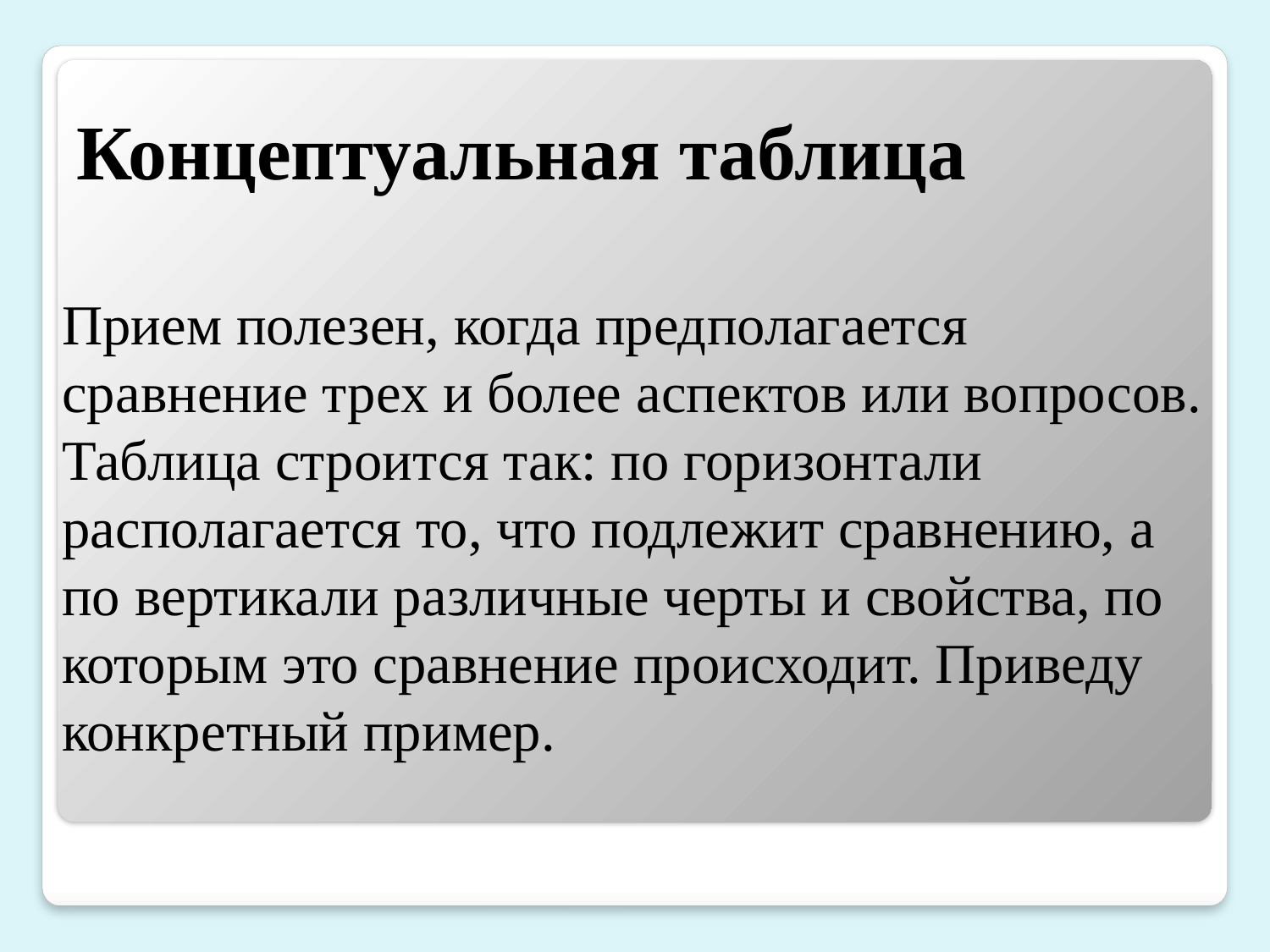

Концептуальная таблица

Прием полезен, когда предполагается сравнение трех и более аспектов или вопросов. Таблица строится так: по горизонтали располагается то, что подлежит сравнению, а по вертикали различные черты и свойства, по которым это сравнение происходит. Приведу конкретный пример.